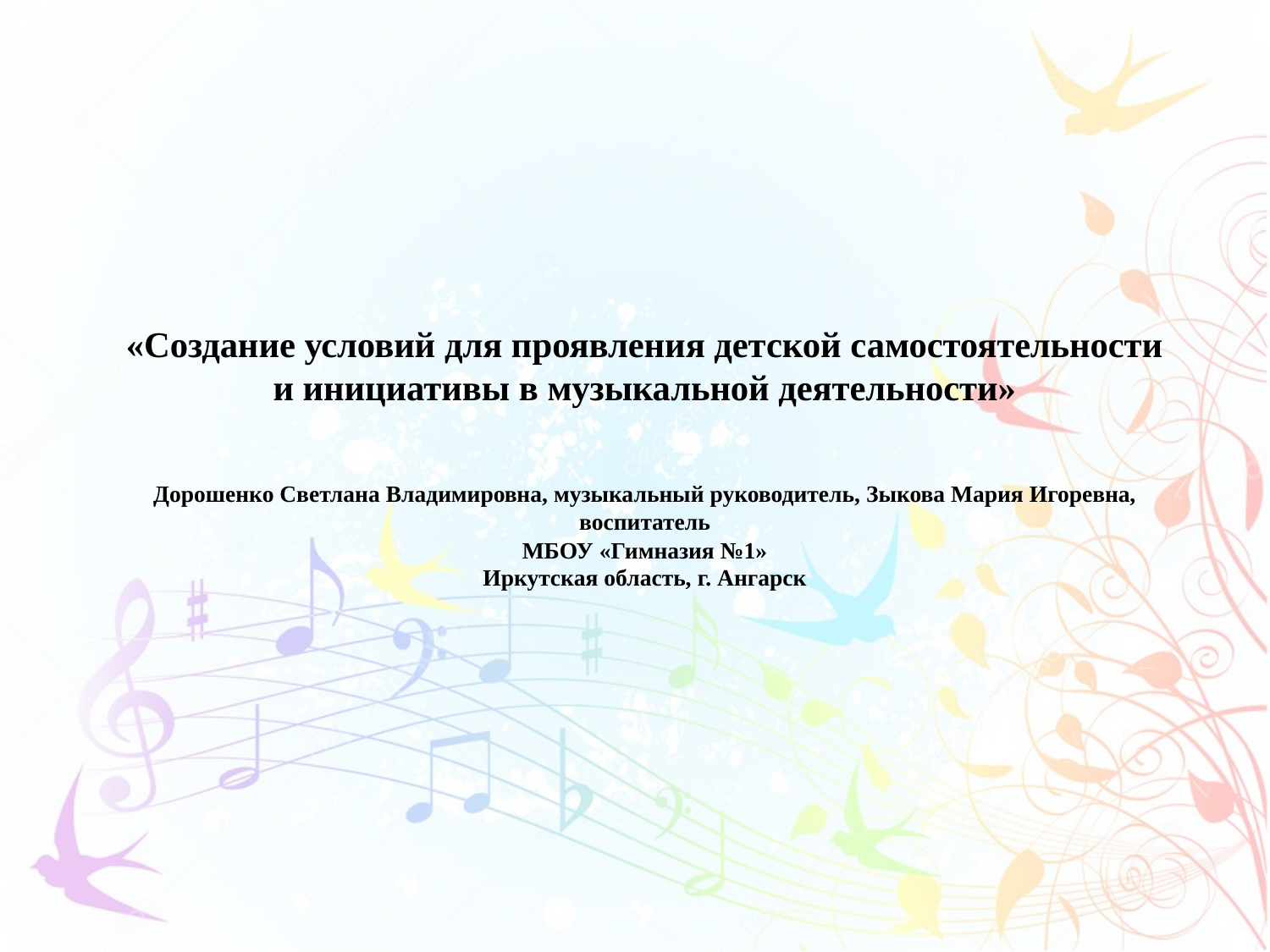

# «Создание условий для проявления детской самостоятельности и инициативы в музыкальной деятельности» Дорошенко Светлана Владимировна, музыкальный руководитель, Зыкова Мария Игоревна, воспитатель МБОУ «Гимназия №1» Иркутская область, г. Ангарск